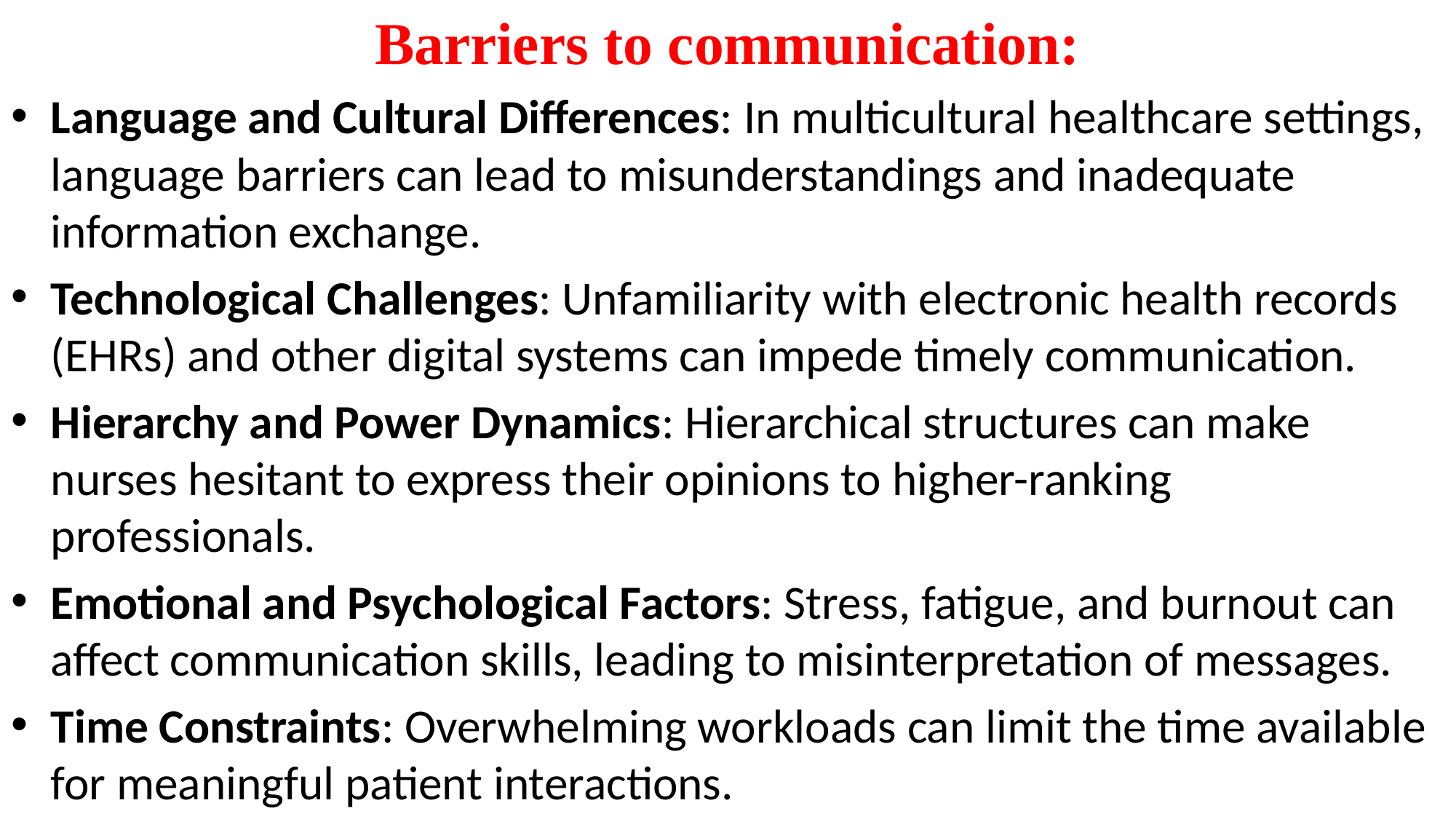

Barriers to communication:
Language and Cultural Differences: In multicultural healthcare settings, language barriers can lead to misunderstandings and inadequate information exchange.
Technological Challenges: Unfamiliarity with electronic health records (EHRs) and other digital systems can impede timely communication.
Hierarchy and Power Dynamics: Hierarchical structures can make nurses hesitant to express their opinions to higher-ranking professionals.
Emotional and Psychological Factors: Stress, fatigue, and burnout can affect communication skills, leading to misinterpretation of messages.
Time Constraints: Overwhelming workloads can limit the time available for meaningful patient interactions.